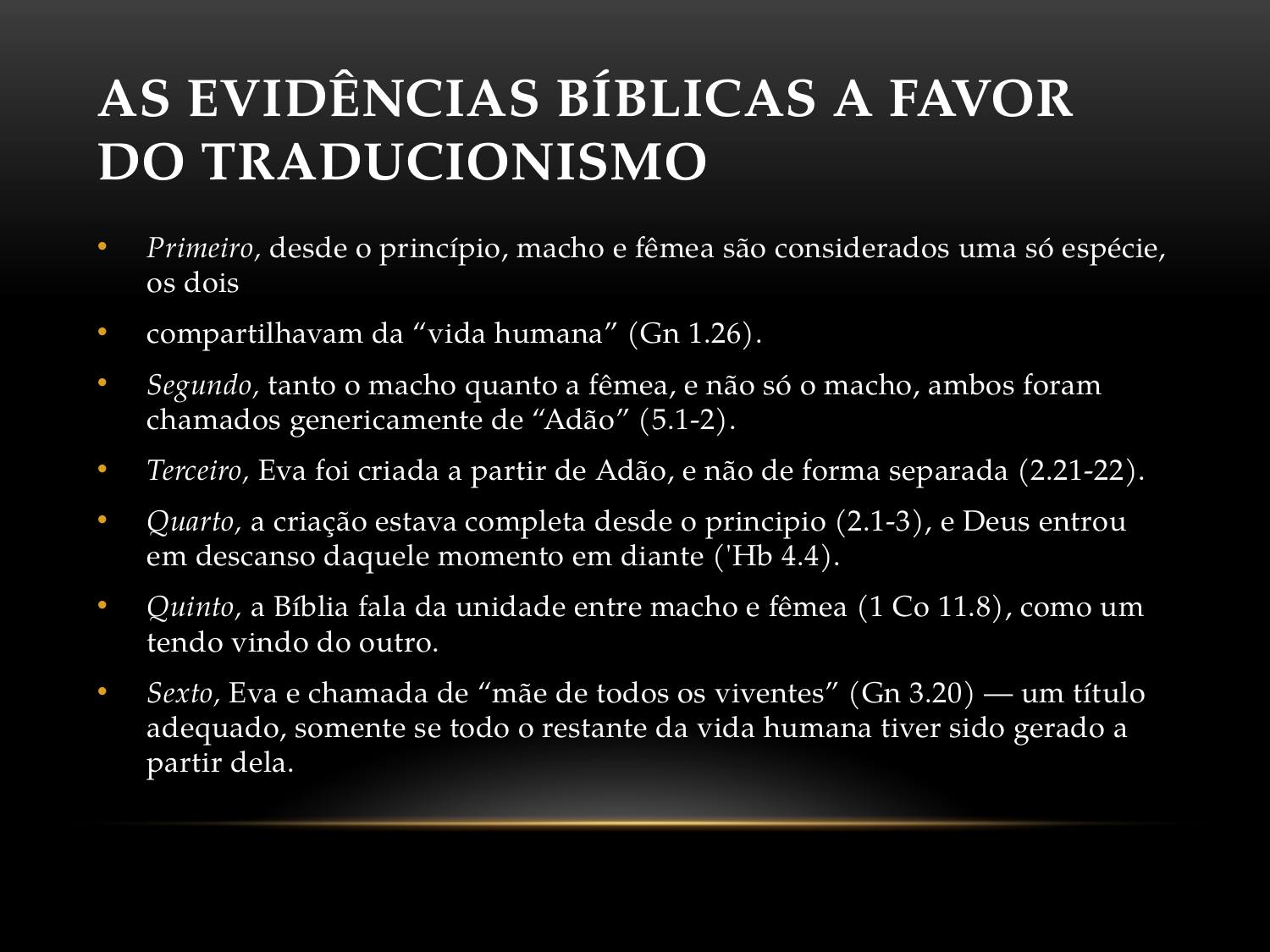

# As Evidências Bíblicas a Favor do Traducionismo
Primeiro, desde o princípio, macho e fêmea são considerados uma só espécie, os dois
compartilhavam da “vida humana” (Gn 1.26).
Segundo, tanto o macho quanto a fêmea, e não só o macho, ambos foram chamados genericamente de “Adão” (5.1-2).
Terceiro, Eva foi criada a partir de Adão, e não de forma separada (2.21-22).
Quarto, a criação estava completa desde o principio (2.1-3), e Deus entrou em descanso daquele momento em diante ('Hb 4.4).
Quinto, a Bíblia fala da unidade entre macho e fêmea (1 Co 11.8), como um tendo vindo do outro.
Sexto, Eva e chamada de “mãe de todos os viventes” (Gn 3.20) — um título adequado, somente se todo o restante da vida humana tiver sido gerado a partir dela.